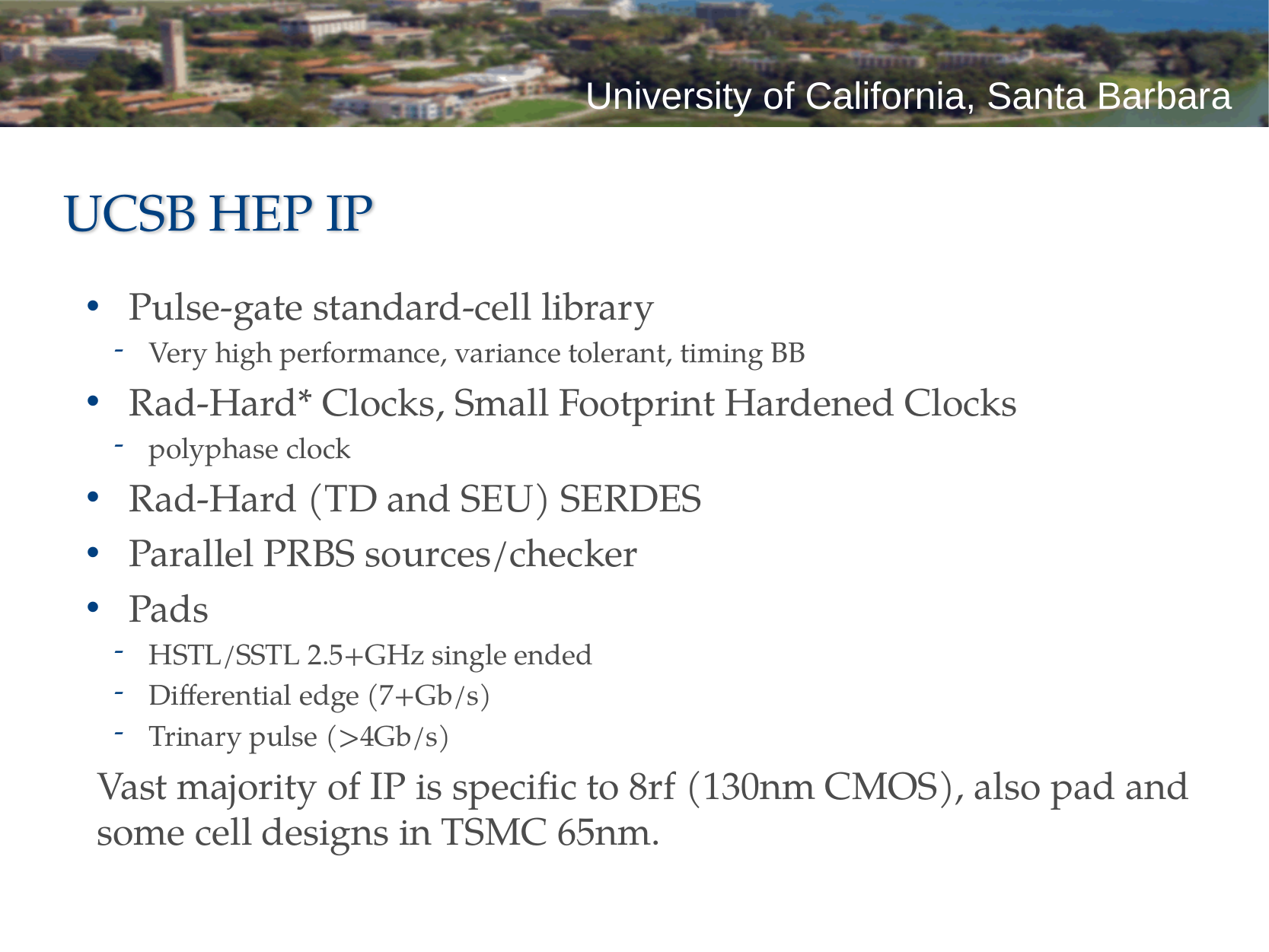

# UCSB HEP IP
Pulse-gate standard-cell library
Very high performance, variance tolerant, timing BB
Rad-Hard* Clocks, Small Footprint Hardened Clocks
polyphase clock
Rad-Hard (TD and SEU) SERDES
Parallel PRBS sources/checker
Pads
HSTL/SSTL 2.5+GHz single ended
Differential edge (7+Gb/s)
Trinary pulse (>4Gb/s)
Vast majority of IP is specific to 8rf (130nm CMOS), also pad and some cell designs in TSMC 65nm.